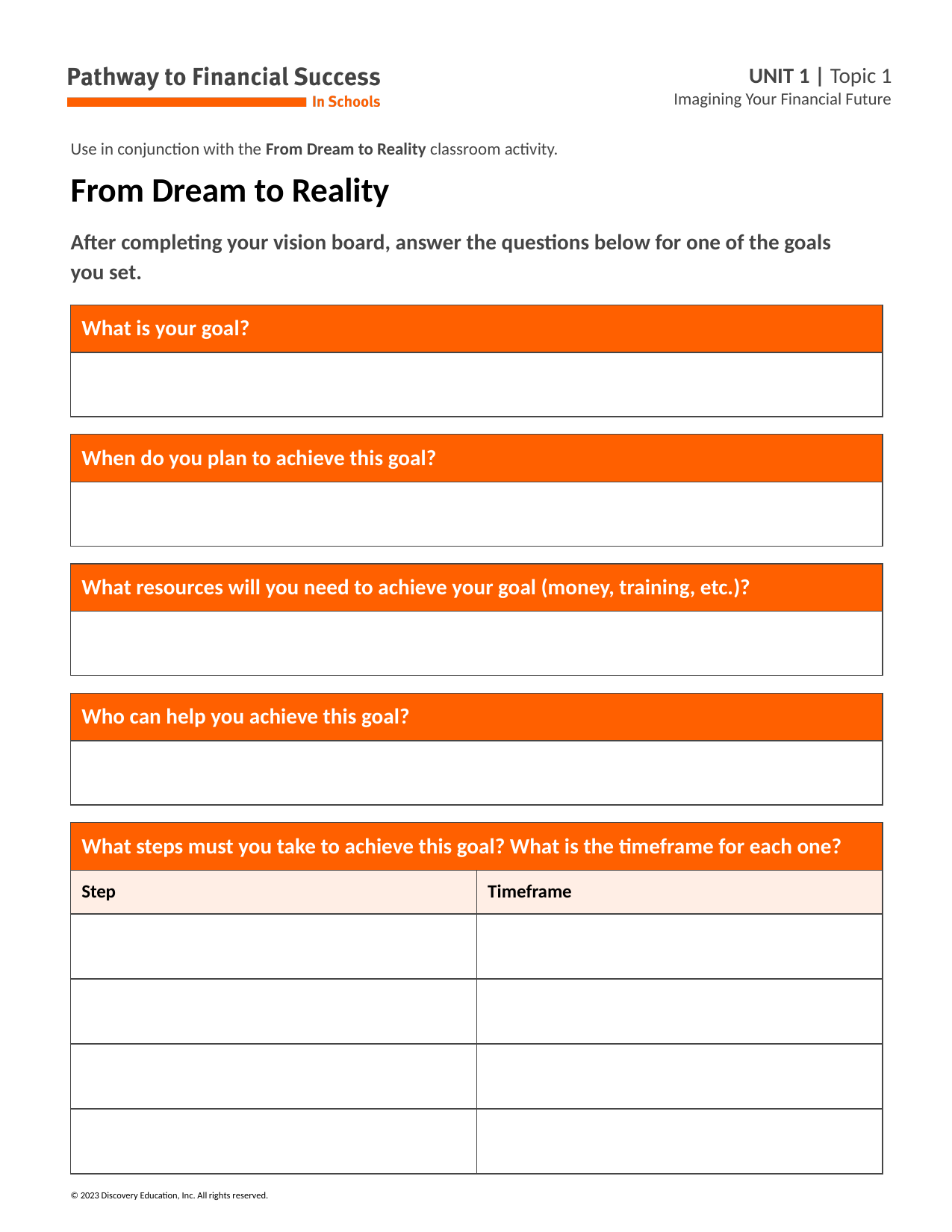

Use in conjunction with the From Dream to Reality classroom activity.
# From Dream to Reality
After completing your vision board, answer the questions below for one of the goals you set.
| What is your goal? |
| --- |
|  |
| When do you plan to achieve this goal? |
| --- |
|  |
| What resources will you need to achieve your goal (money, training, etc.)? |
| --- |
|  |
| Who can help you achieve this goal? |
| --- |
|  |
| What steps must you take to achieve this goal? What is the timeframe for each one? |  |
| --- | --- |
| Step | Timeframe |
|  |  |
|  |  |
|  |  |
|  |  |